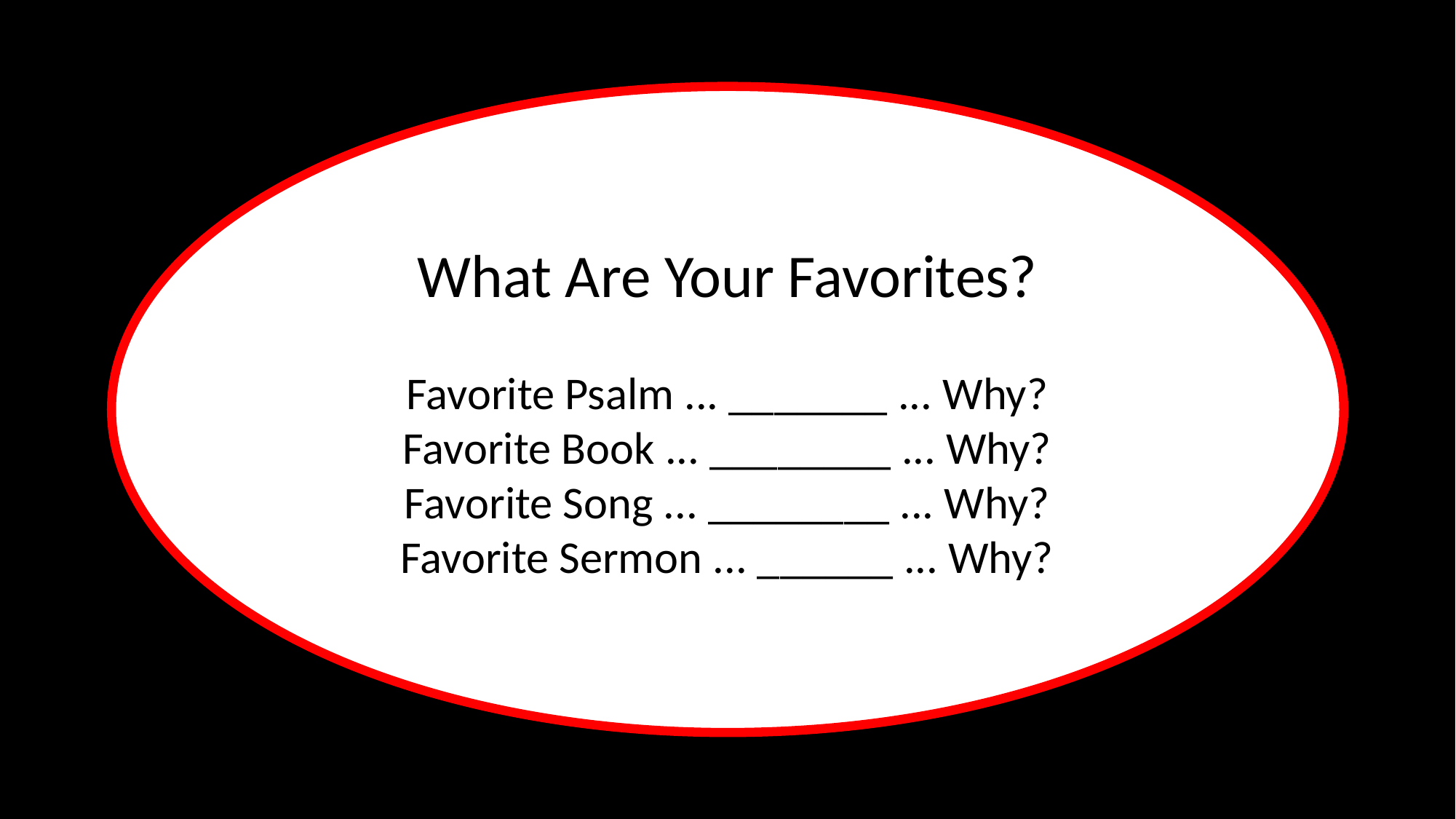

What Are Your Favorites?

Favorite Psalm ... _______ ... Why?
Favorite Book ... ________ ... Why?
Favorite Song ... ________ ... Why?
Favorite Sermon ... ______ ... Why?